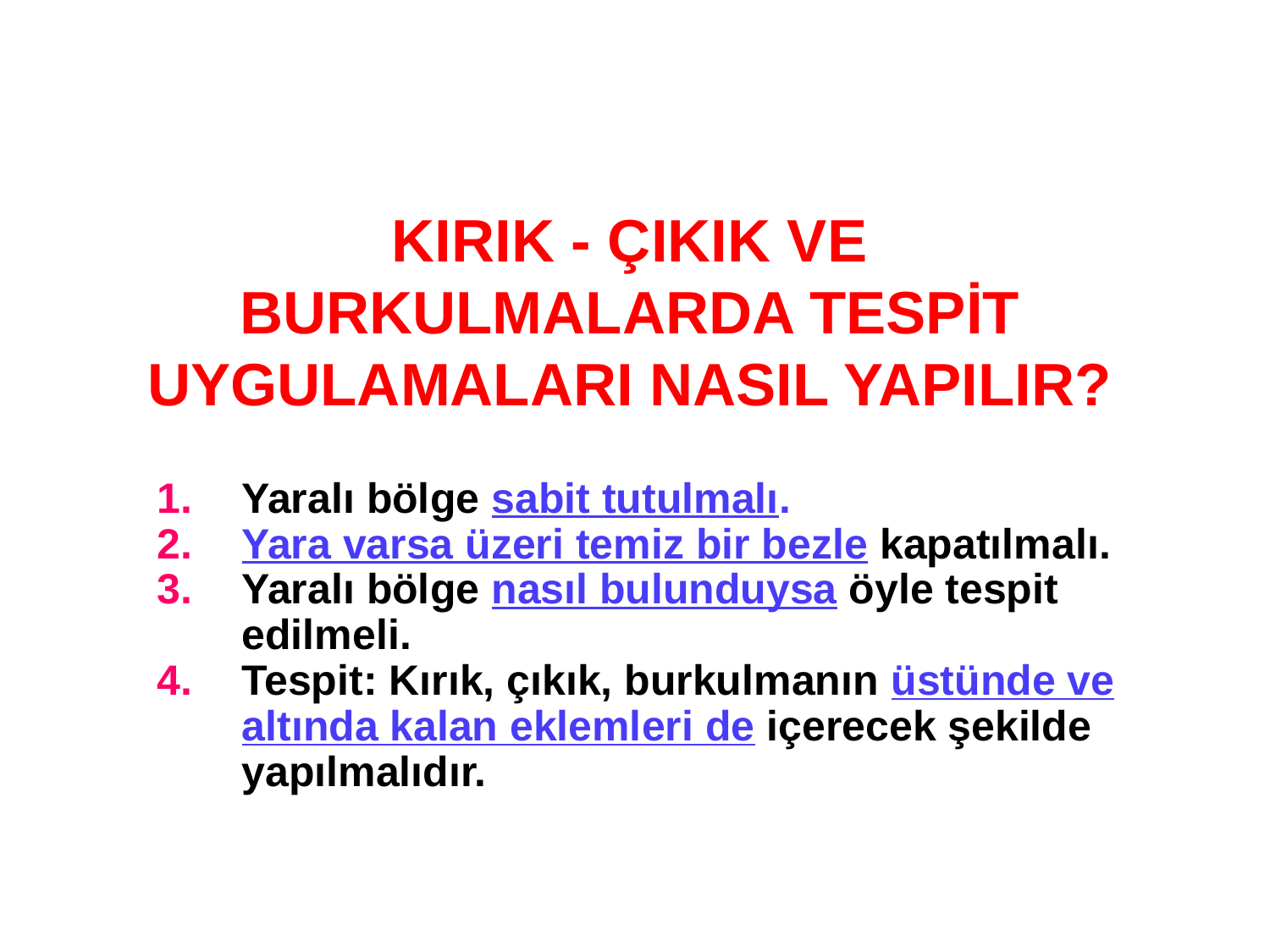

KIRIK - ÇIKIK VE BURKULMALARDA TESPİT UYGULAMALARI NASIL YAPILIR?
Yaralı bölge sabit tutulmalı.
Yara varsa üzeri temiz bir bezle kapatılmalı.
Yaralı bölge nasıl bulunduysa öyle tespit edilmeli.
Tespit: Kırık, çıkık, burkulmanın üstünde ve altında kalan eklemleri de içerecek şekilde yapılmalıdır.